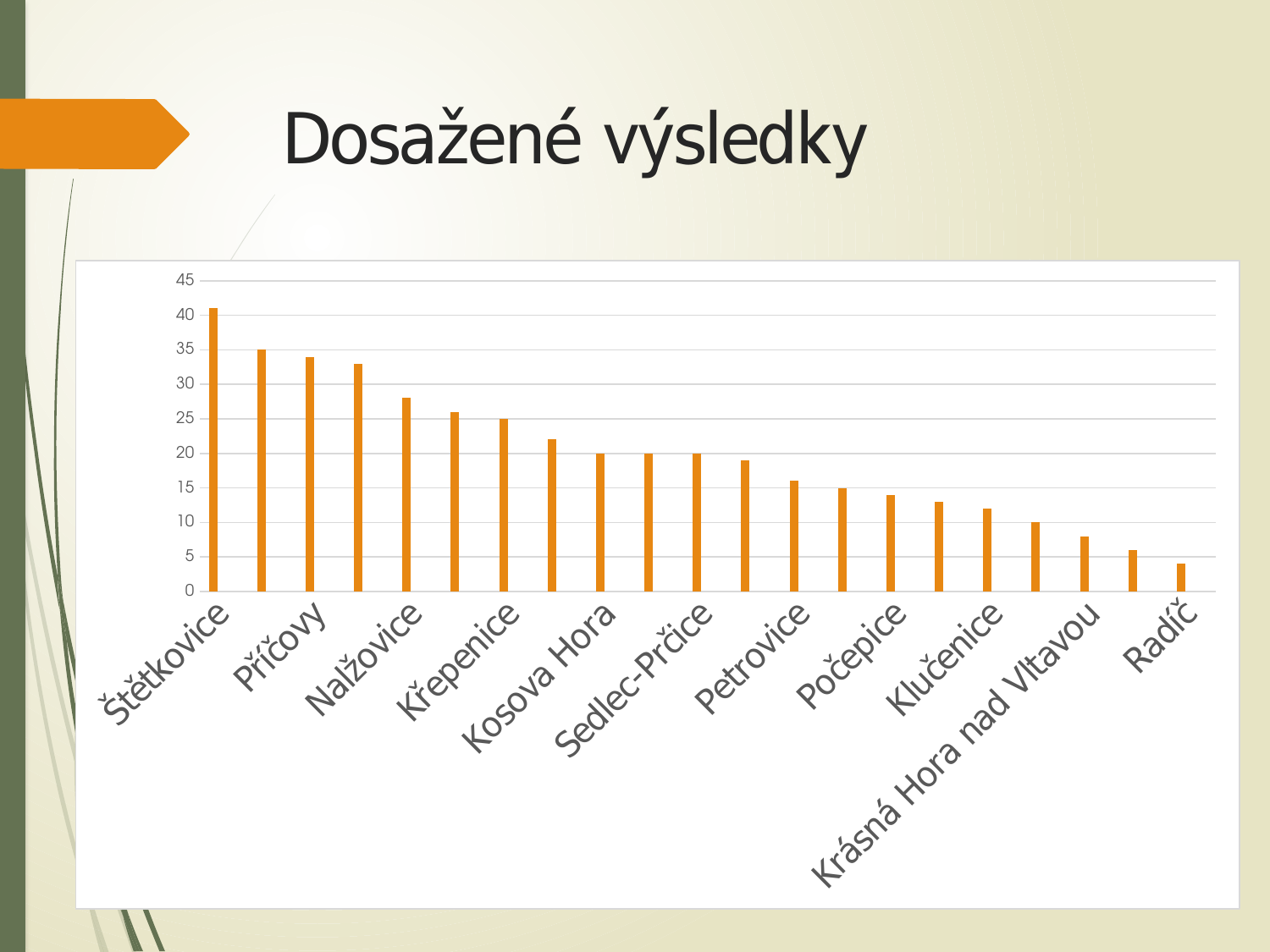

# Dosažené výsledky

### Chart

| Category | Řada 1 | Řada 2 | Řada 3 |
|---|---|---|---|
| Štětkovice | 41.0 | None | None |
| Dublovice | 35.0 | None | None |
| Příčovy | 34.0 | None | None |
| Svatý Jan | 33.0 | None | None |
| Nalžovice | 28.0 | None | None |
| Kňovice | 26.0 | None | None |
| Křepenice | 25.0 | None | None |
| Jesenice | 22.0 | None | None |
| Kosova Hora | 20.0 | None | None |
| Nedrahovice | 20.0 | None | None |
| Sedlec-Prčice | 20.0 | None | None |
| Vysoký Chlumec | 19.0 | None | None |
| Petrovice | 16.0 | None | None |
| Nechvalice | 15.0 | None | None |
| Počepice | 14.0 | None | None |
| Osečany | 13.0 | None | None |
| Klučenice | 12.0 | None | None |
| Milešov | 10.0 | None | None |
| Krásná Hora nad Vltavou | 8.0 | None | None |
| Prosenická Lhota | 6.0 | None | None |
| Radíč | 4.0 | None | None |